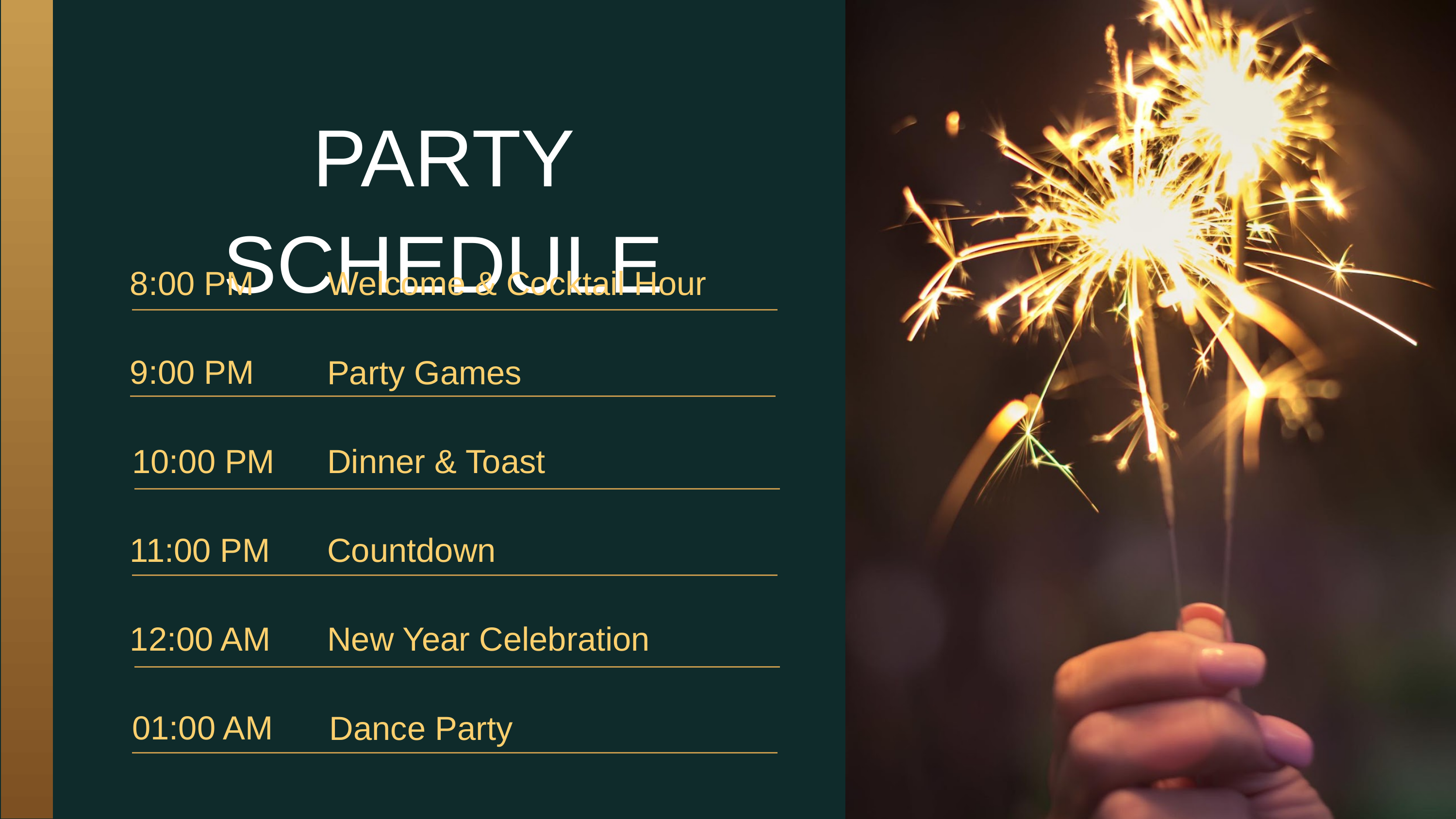

PARTY SCHEDULE
8:00 PM
Welcome & Cocktail Hour
9:00 PM
Party Games
10:00 PM
Dinner & Toast
11:00 PM
Countdown
12:00 AM
New Year Celebration
01:00 AM
Dance Party